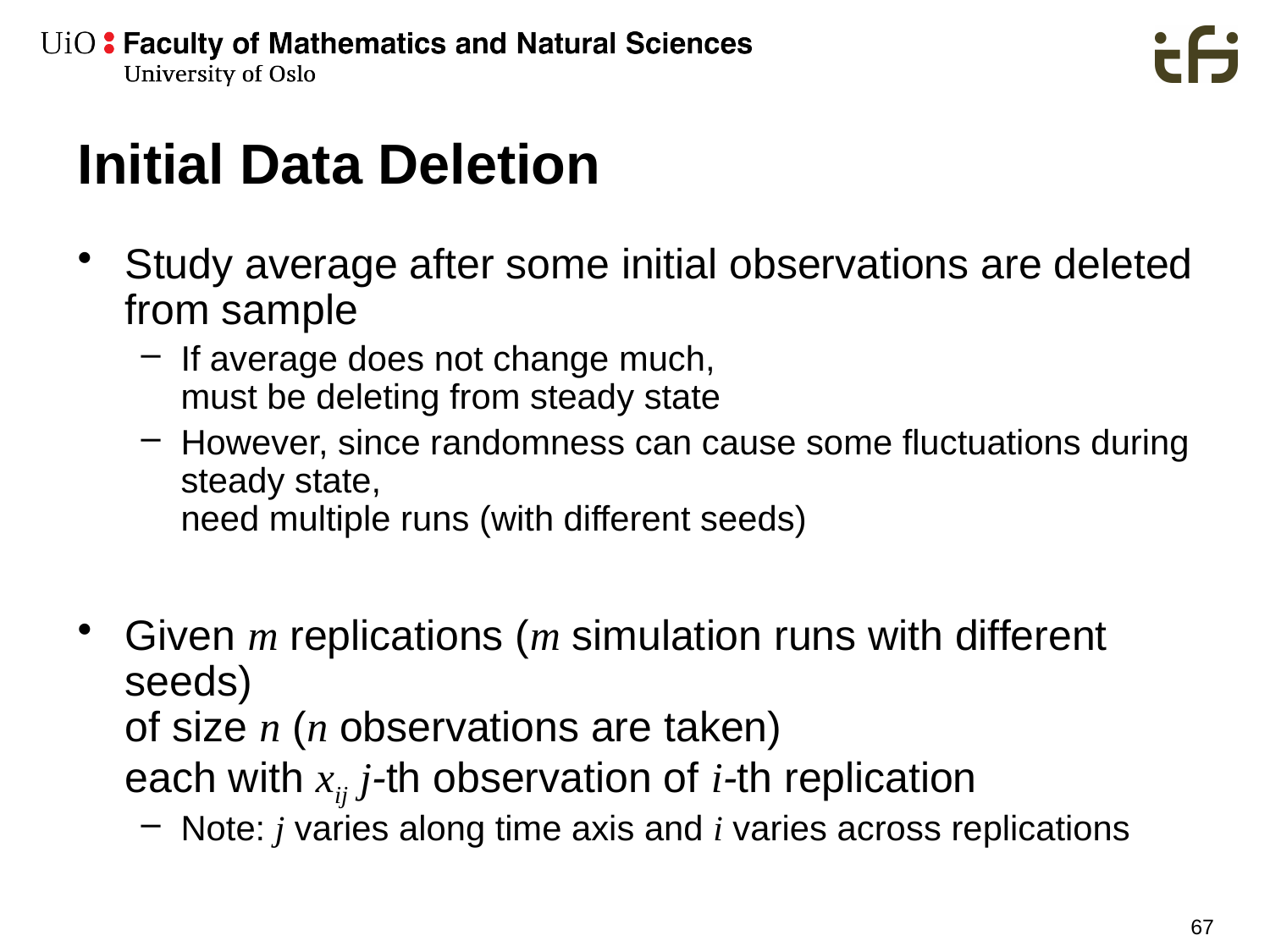

# Initial Data Deletion
Study average after some initial observations are deleted from sample
If average does not change much,
must be deleting from steady state
However, since randomness can cause some fluctuations during steady state,
need multiple runs (with different seeds)

Given m replications (m simulation runs with different seeds)
of size n (n observations are taken)
each with xij j-th observation of i-th replication
Note: j varies along time axis and i varies across replications